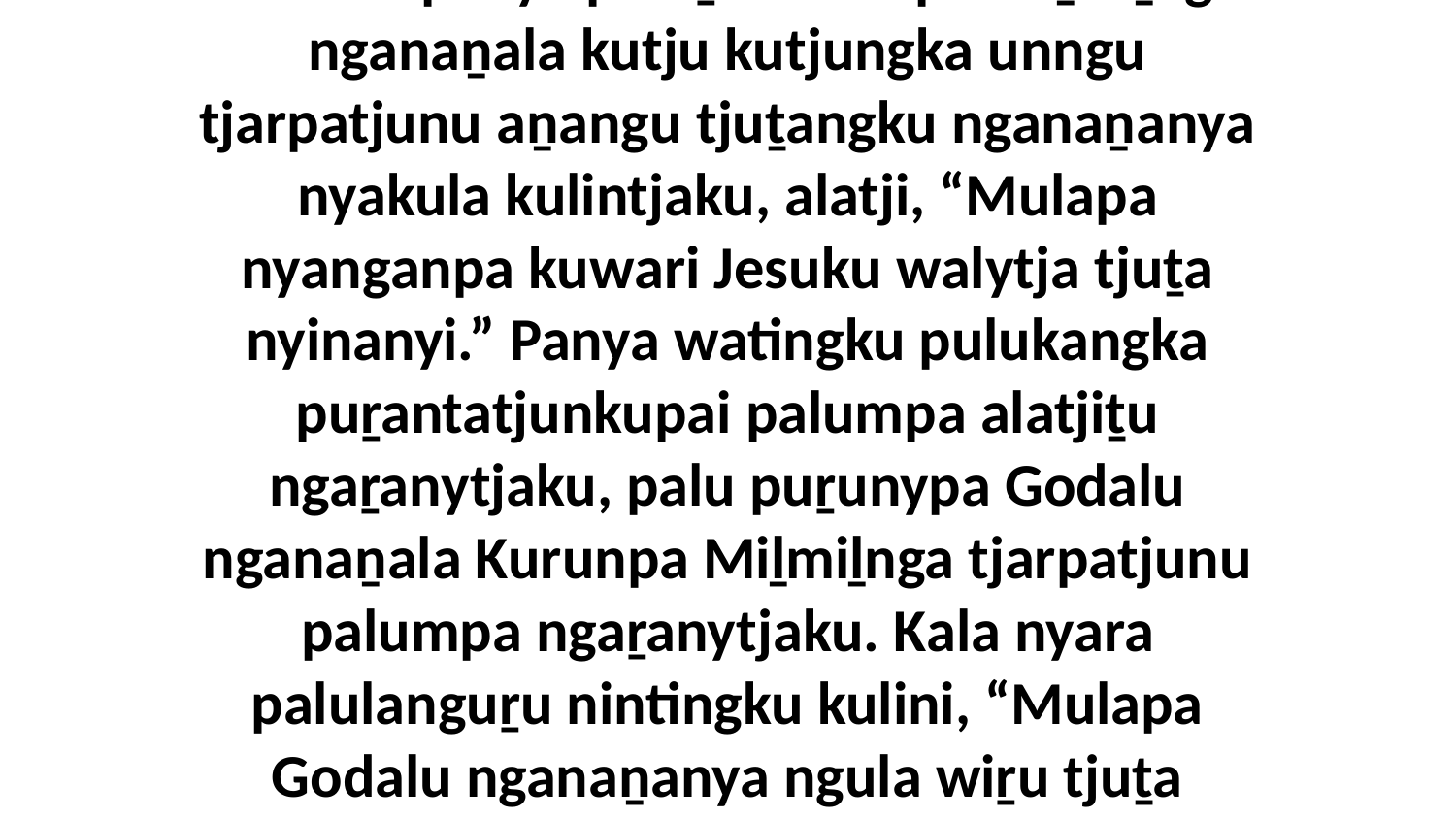

22 Munu panya paluṟu Kurunpa Miḻmiḻnga nganaṉala kutju kutjungka unngu tjarpatjunu aṉangu tjuṯangku nganaṉanya nyakula kulintjaku, alatji, “Mulapa nyanganpa kuwari Jesuku walytja tjuṯa nyinanyi.” Panya watingku pulukangka puṟantatjunkupai palumpa alatjiṯu ngaṟanytjaku, palu puṟunypa Godalu nganaṉala Kurunpa Miḻmiḻnga tjarpatjunu palumpa ngaṟanytjaku. Kala nyara palulanguṟu nintingku kulini, “Mulapa Godalu nganaṉanya ngula wiṟu tjuṯa kalkuntjatjanungku ungkuku.”